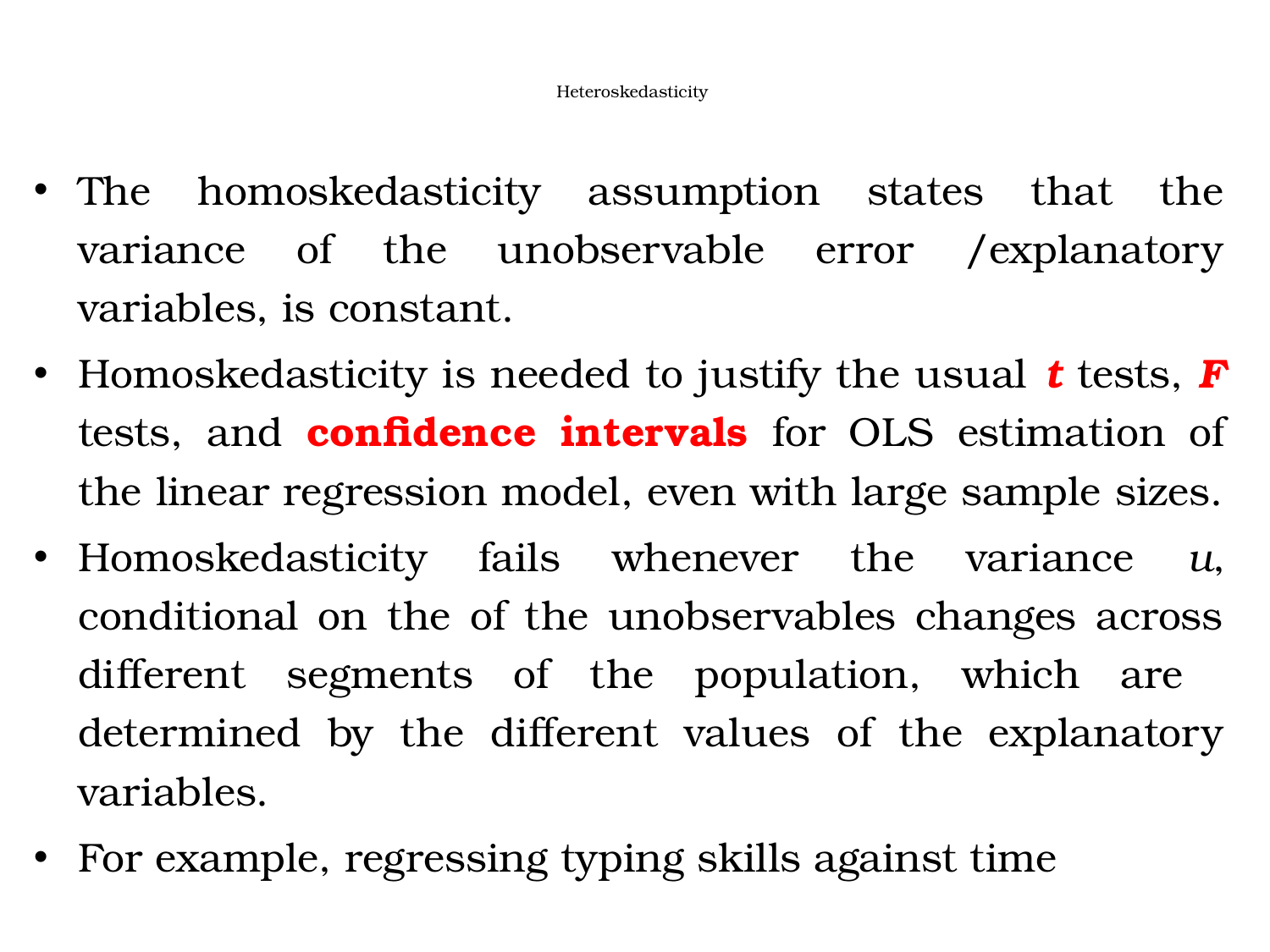

# Heteroskedasticity
The homoskedasticity assumption states that the variance of the unobservable error /explanatory variables, is constant.
Homoskedasticity is needed to justify the usual t tests, F tests, and confidence intervals for OLS estimation of the linear regression model, even with large sample sizes.
Homoskedasticity fails whenever the variance u, conditional on the of the unobservables changes across different segments of the population, which are  determined by the different values of the explanatory variables.
For example, regressing typing skills against time